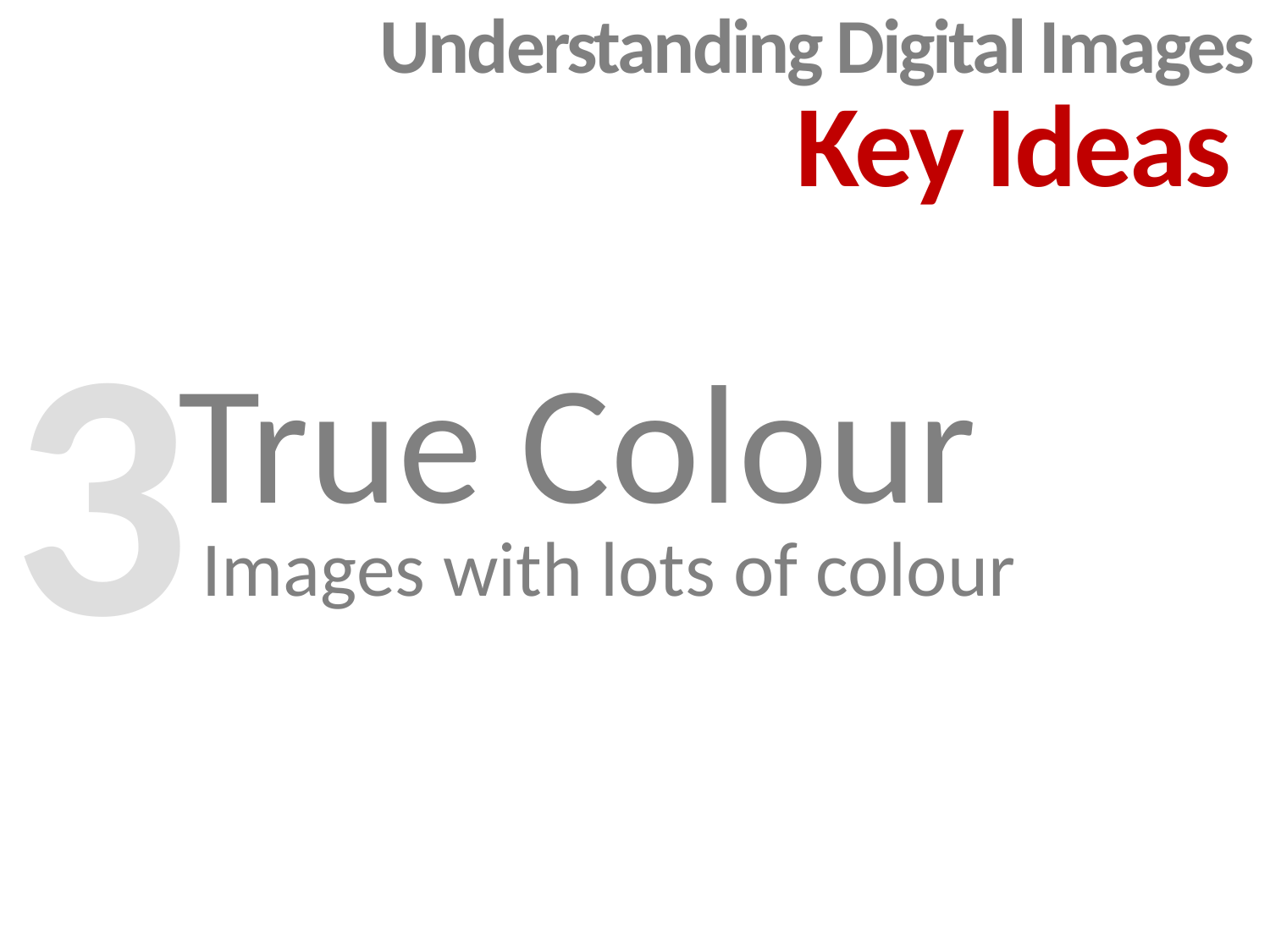

Understanding Digital Images
Key Ideas
3
True Colour
Images with lots of colour